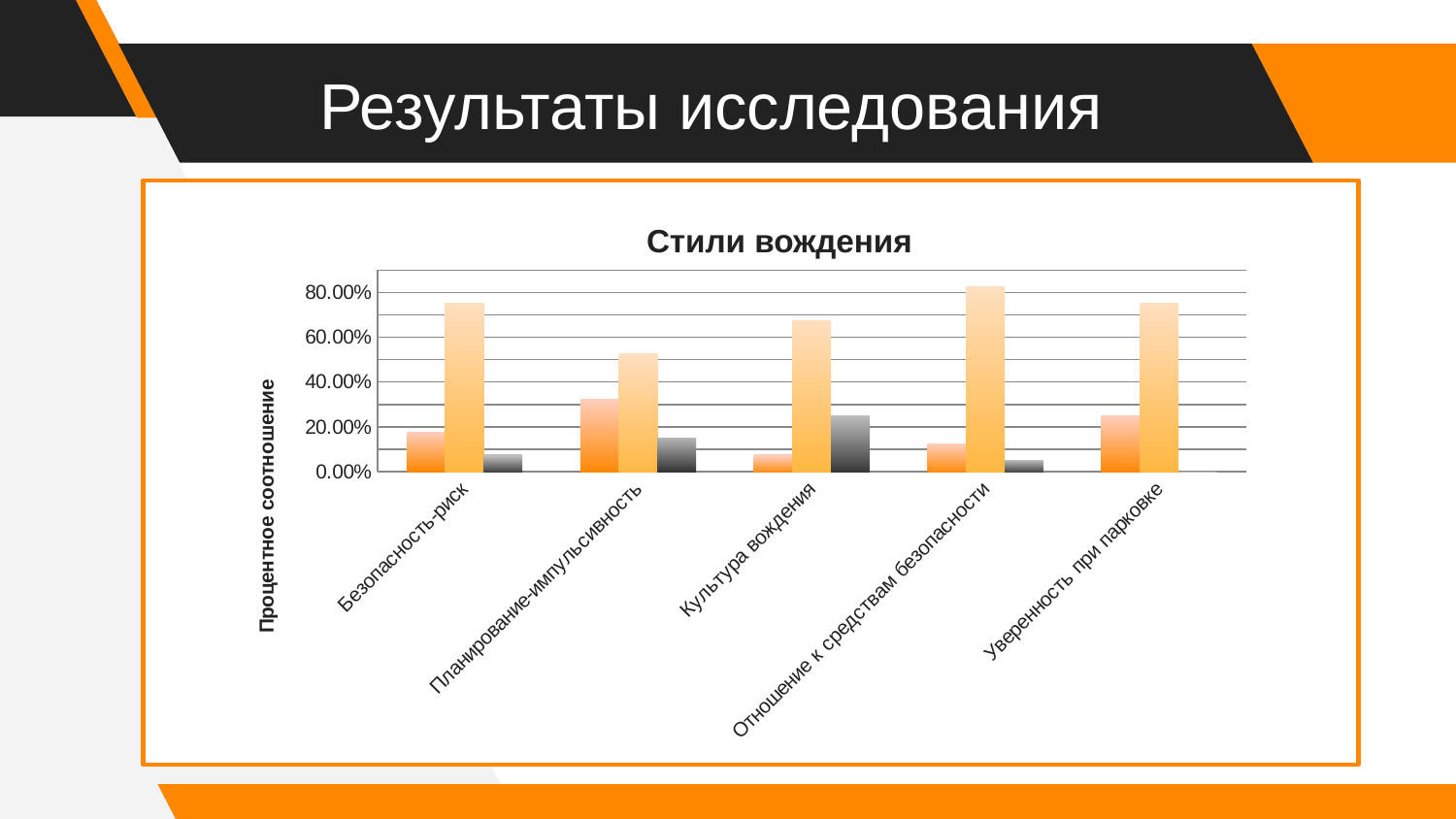

# Результаты исследования

Стили вождения

### Chart

| Category | Высокий | Средний | Низкий |
|---|---|---|---|
| Безопасность-риск | 0.17500000000000004 | 0.7500000000000049 | 0.07500000000000001 |
| Планирование-импульсивность | 0.3250000000000027 | 0.525 | 0.15000000000000024 |
| Культура вождения | 0.07500000000000001 | 0.6750000000000062 | 0.25 |
| Отношение к средствам безопасности | 0.125 | 0.8250000000000006 | 0.05 |
| Уверенность при парковке | 0.25 | 0.7500000000000049 | 0.0 |